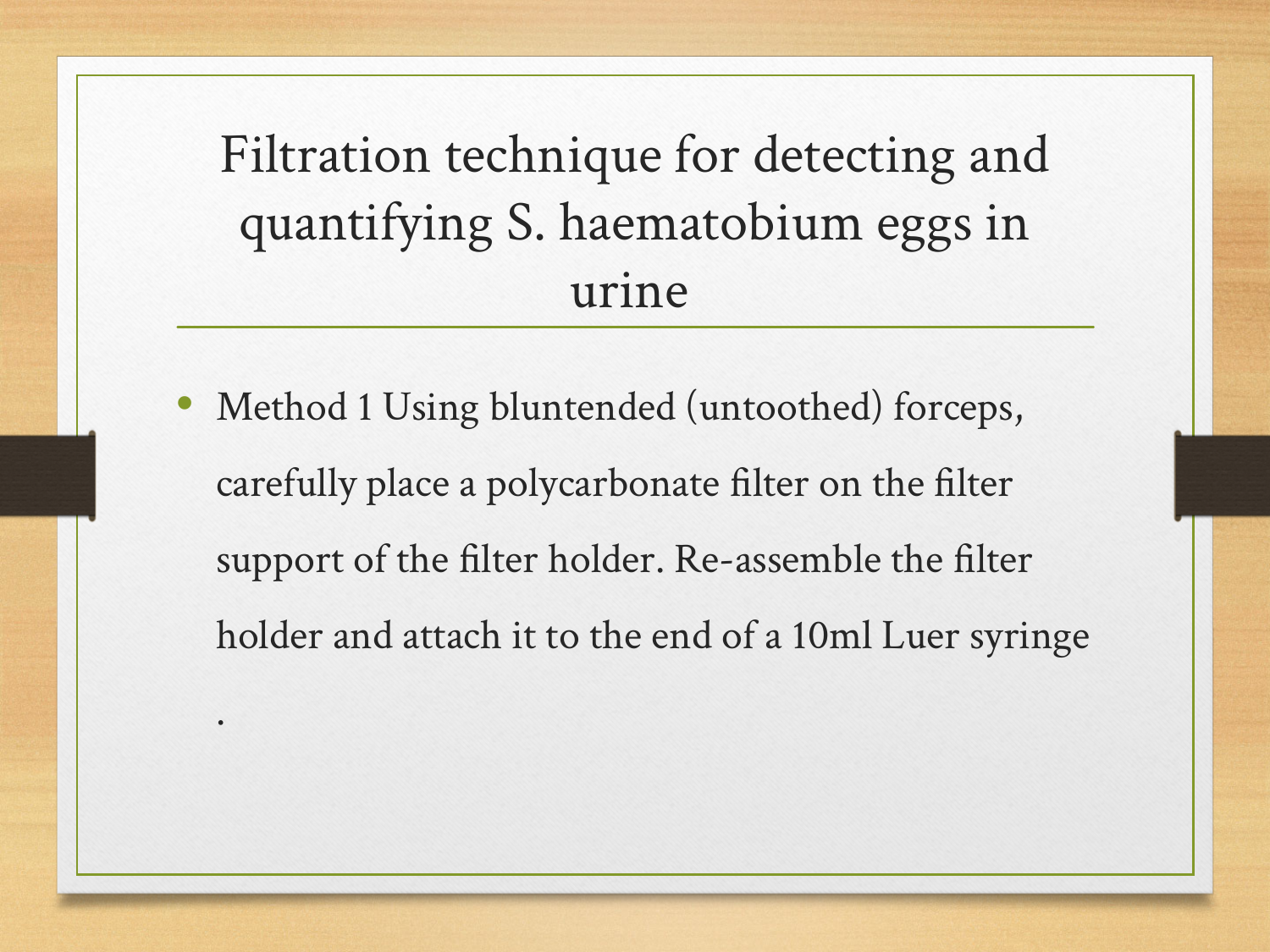

# Filtration technique for detecting and quantifying S. haematobium eggs in urine
Method 1 Using bluntended (untoothed) forceps, carefully place a polycarbonate ﬁlter on the ﬁlter support of the ﬁlter holder. Re-assemble the ﬁlter holder and attach it to the end of a 10ml Luer syringe .